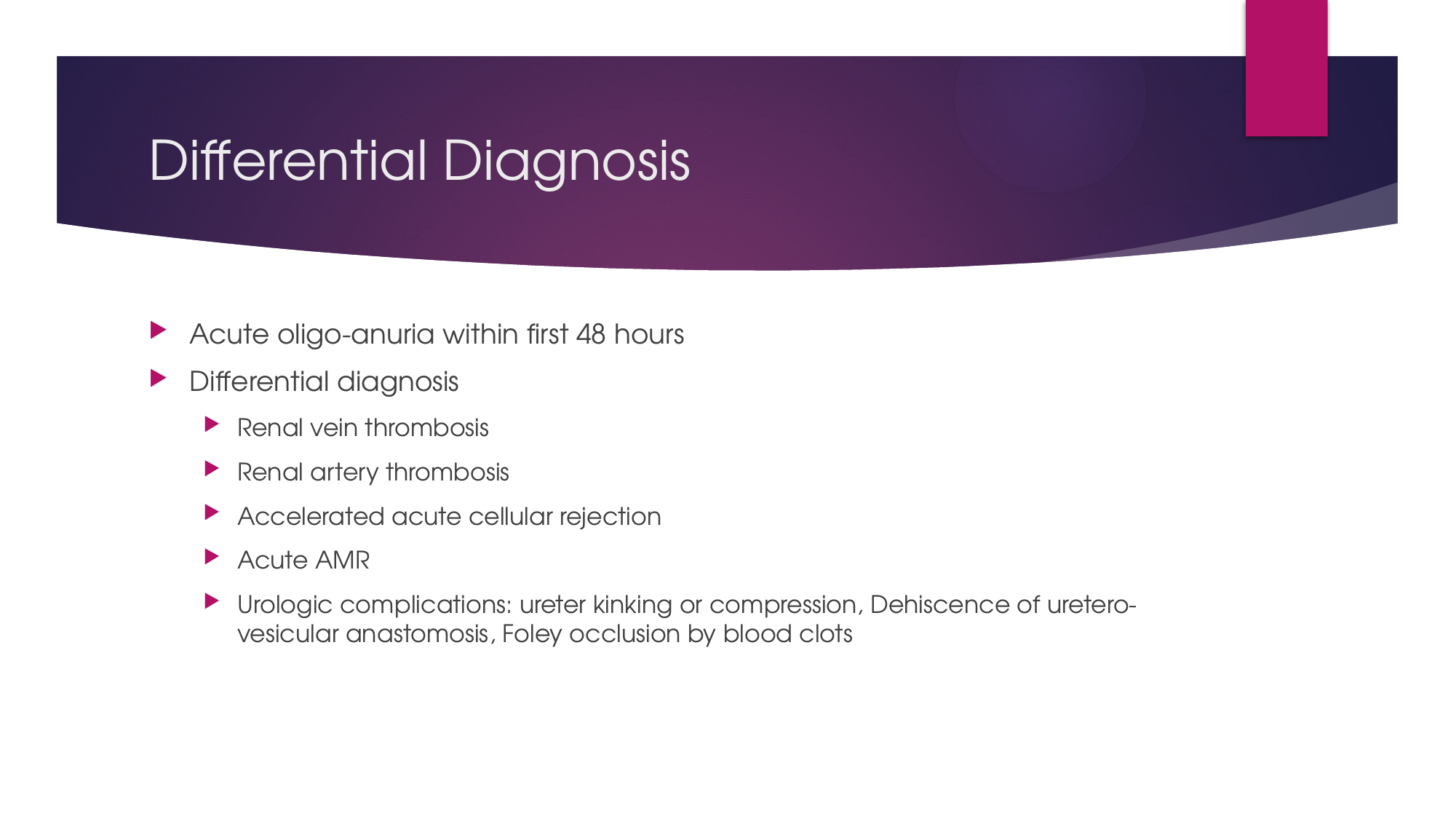

# Differential Diagnosis
Acute oligo-anuria within first 48 hours
Differential diagnosis
Renal vein thrombosis
Renal artery thrombosis
Accelerated acute cellular rejection
Acute AMR
Urologic complications: ureter kinking or compression, Dehiscence of uretero-vesicular anastomosis, Foley occlusion by blood clots